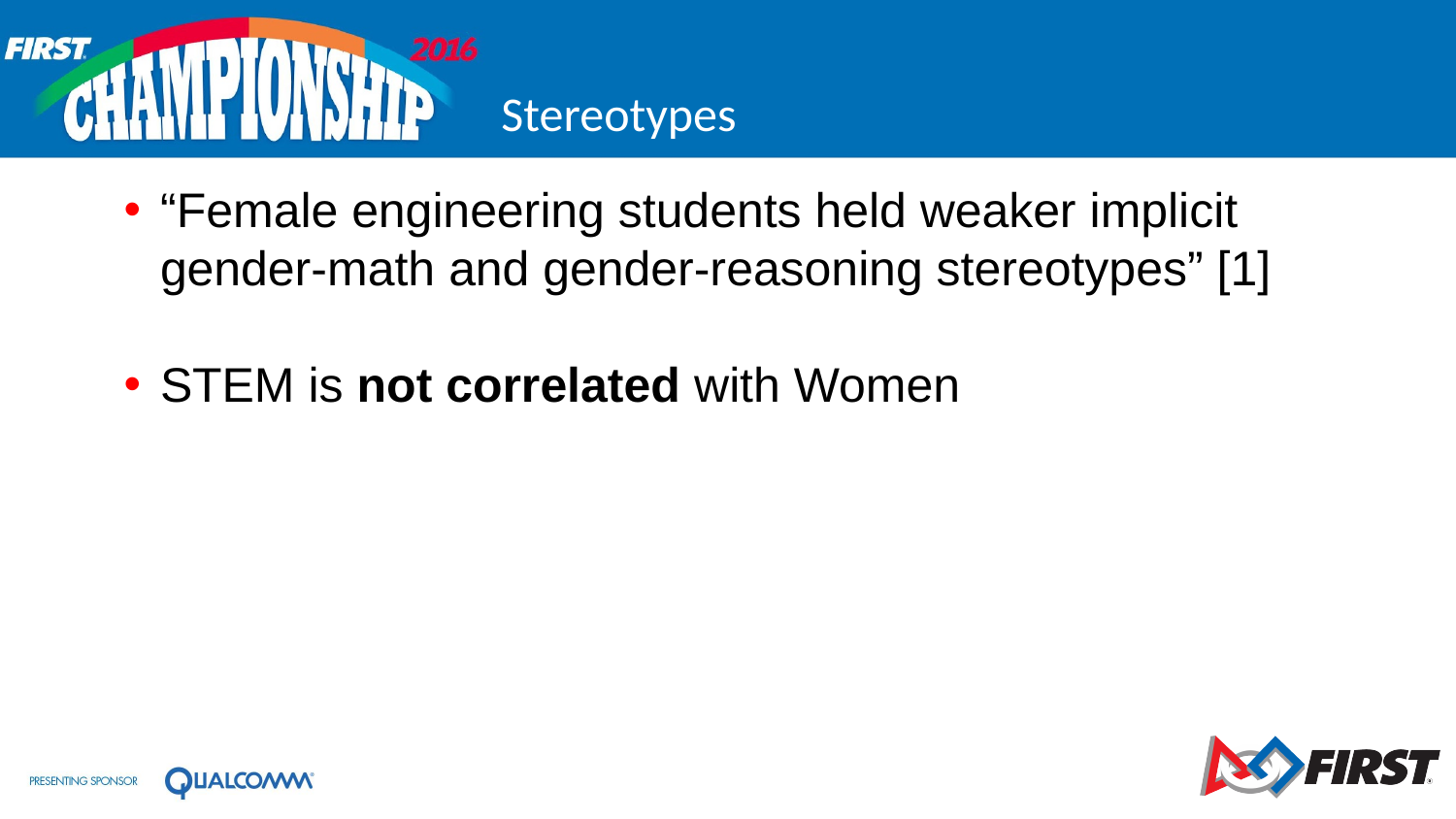

# Stereotypes
“Female engineering students held weaker implicit gender-math and gender-reasoning stereotypes” [1]

STEM is not correlated with Women